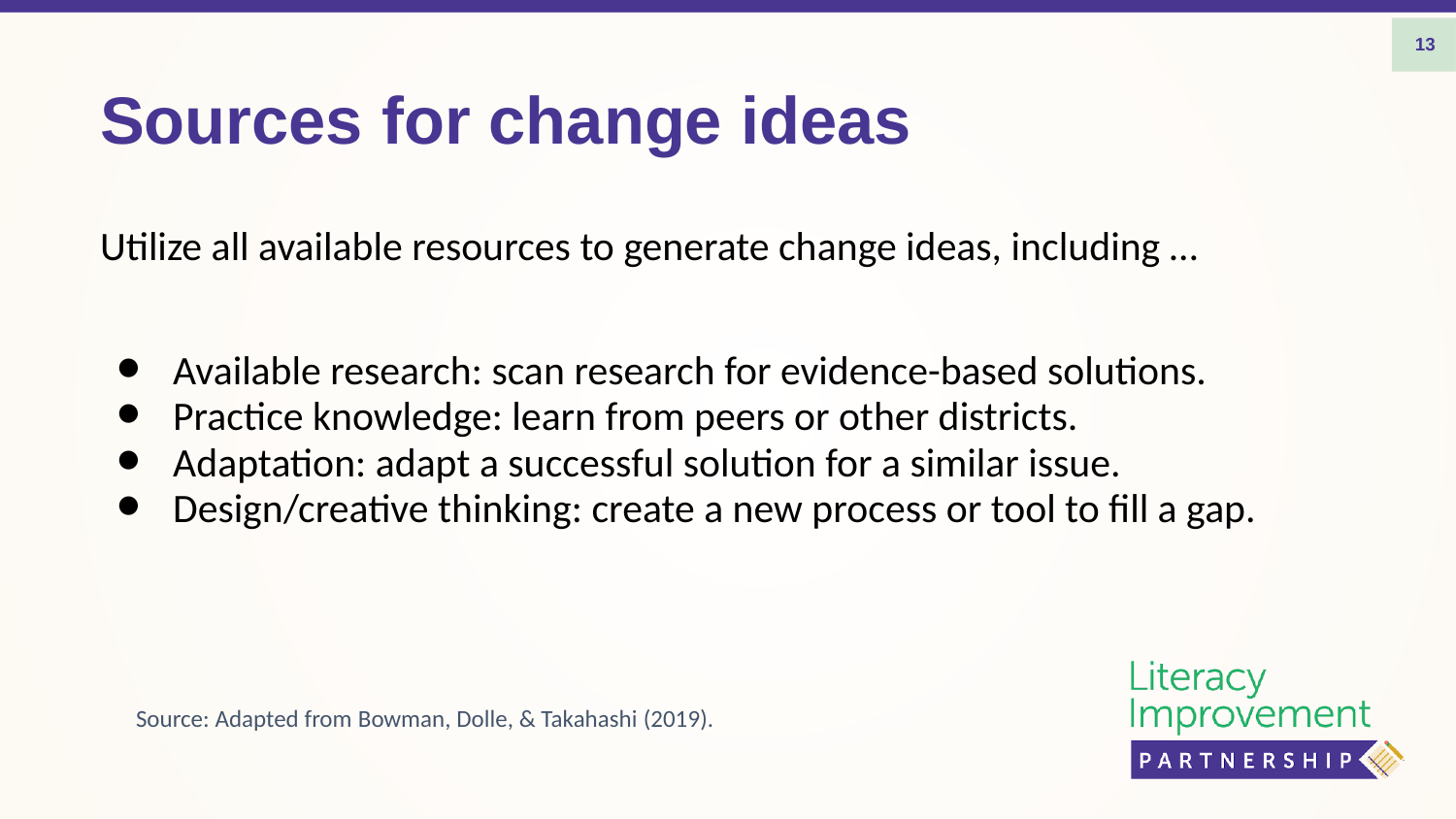

13
# Sources for change ideas
Utilize all available resources to generate change ideas, including …

Available research: scan research for evidence-based solutions.
Practice knowledge: learn from peers or other districts.
Adaptation: adapt a successful solution for a similar issue.
Design/creative thinking: create a new process or tool to fill a gap.

Source: Adapted from Bowman, Dolle, & Takahashi (2019).